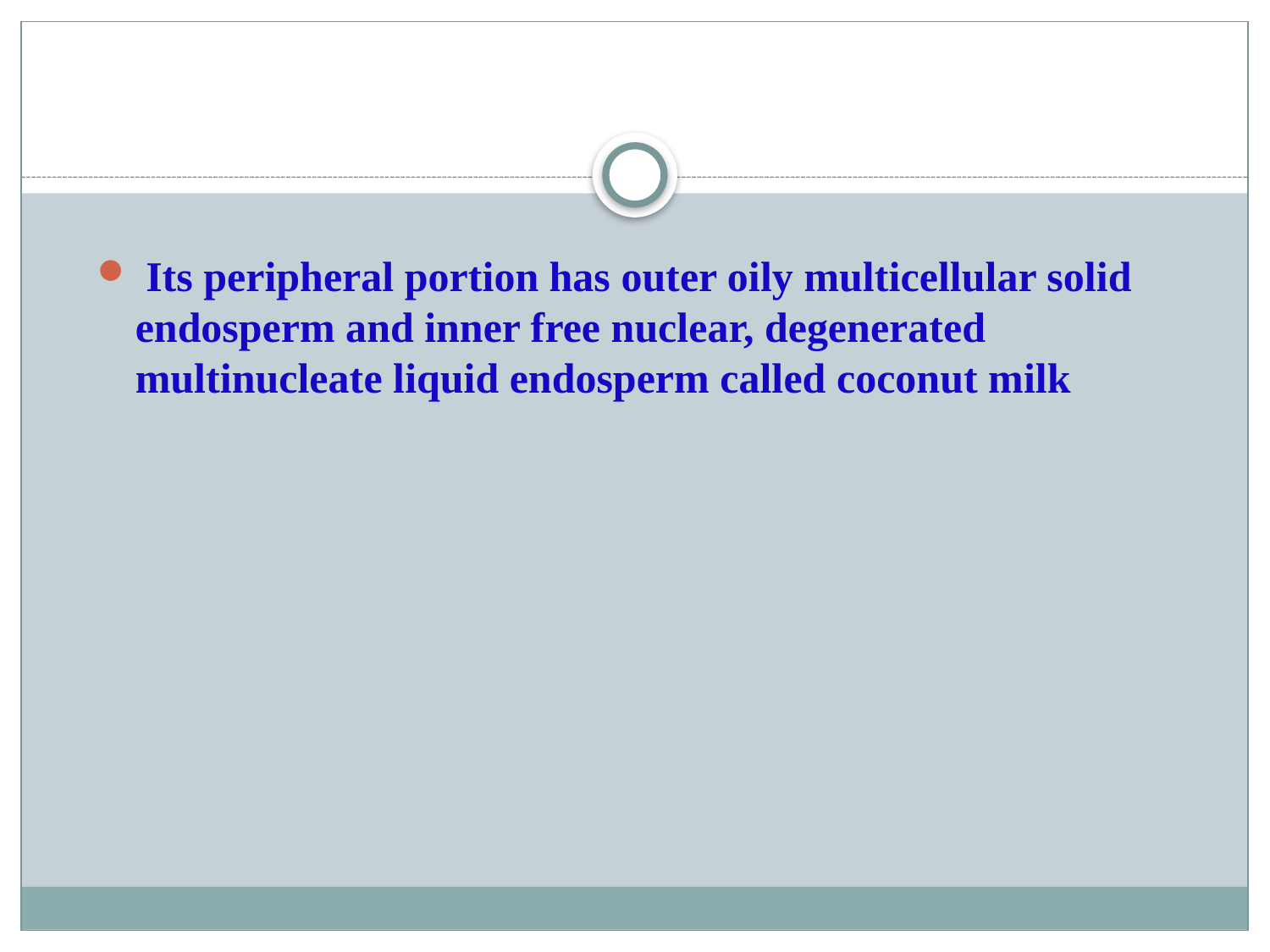

Its peripheral portion has outer oily multicellular solid endosperm and inner free nuclear, degenerated multinucleate liquid endosperm called coconut milk